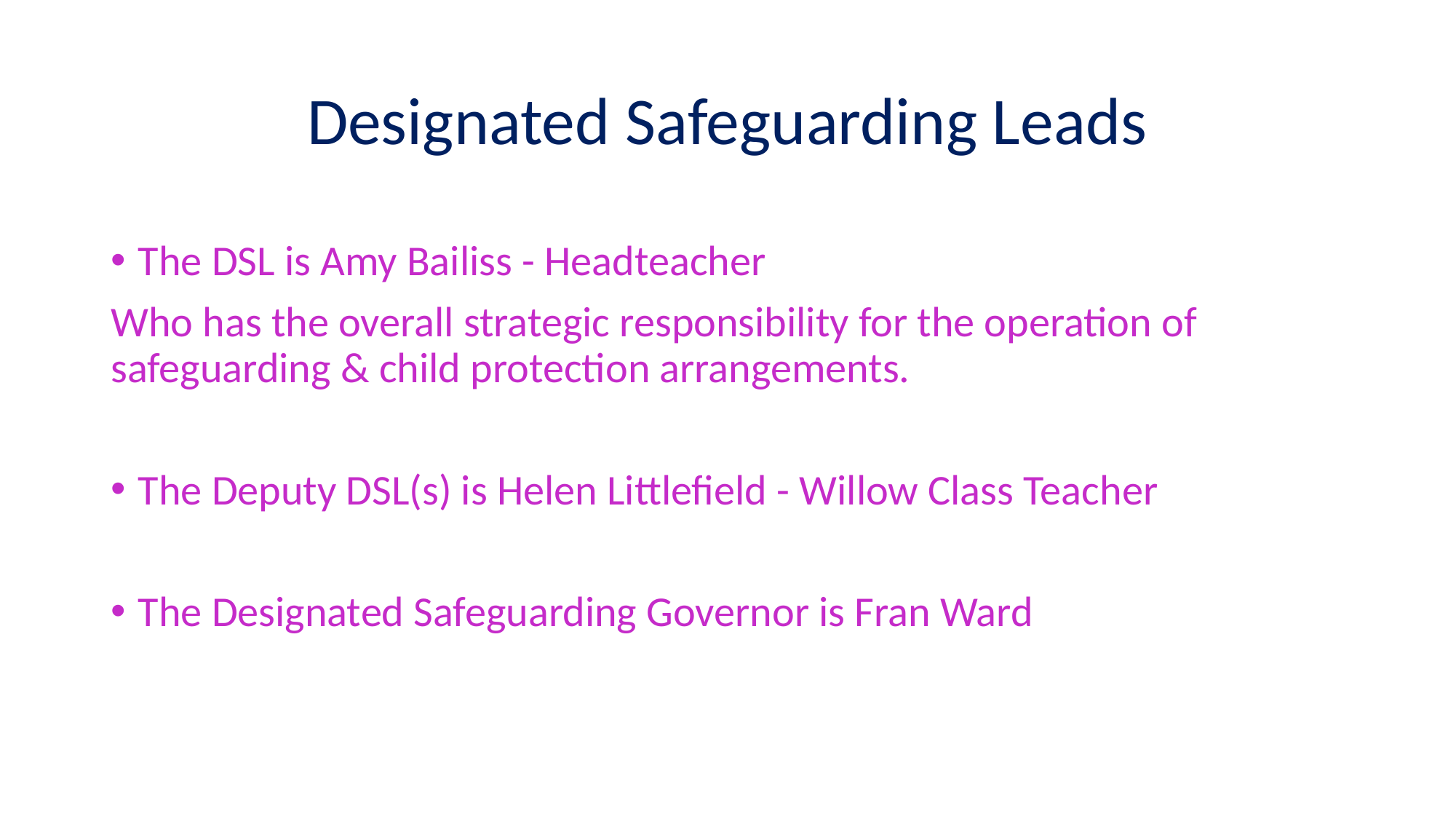

# Designated Safeguarding Leads
The DSL is Amy Bailiss - Headteacher
Who has the overall strategic responsibility for the operation of safeguarding & child protection arrangements.

The Deputy DSL(s) is Helen Littlefield - Willow Class Teacher

The Designated Safeguarding Governor is Fran Ward